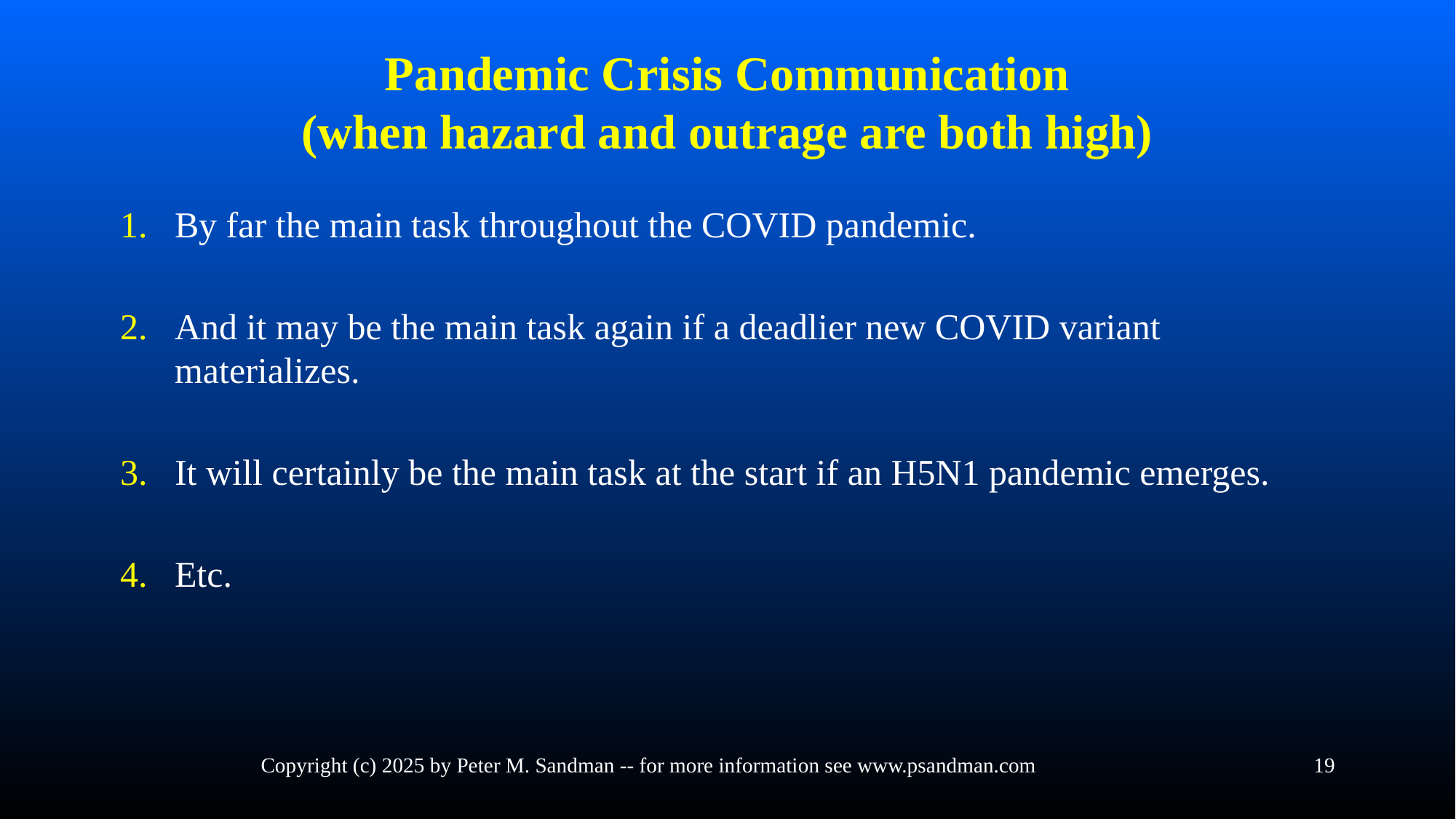

# Pandemic Crisis Communication (when hazard and outrage are both high)
By far the main task throughout the COVID pandemic.

And it may be the main task again if a deadlier new COVID variant materializes.

It will certainly be the main task at the start if an H5N1 pandemic emerges.

Etc.

Copyright (c) 2025 by Peter M. Sandman -- for more information see www.psandman.com
19